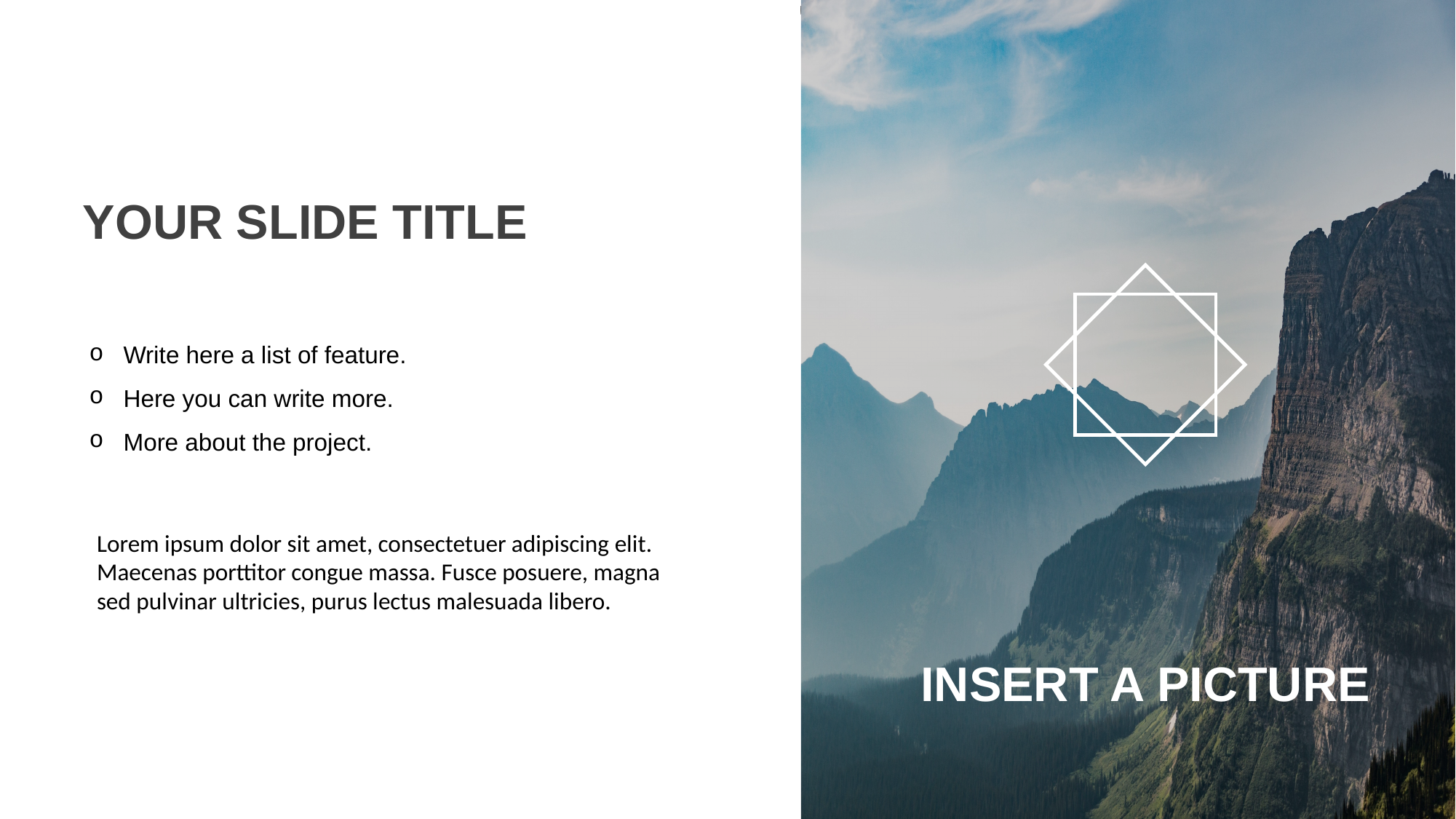

YOUR SLIDE TITLE

Write here a list of feature.
Here you can write more.
More about the project.
Lorem ipsum dolor sit amet, consectetuer adipiscing elit. Maecenas porttitor congue massa. Fusce posuere, magna sed pulvinar ultricies, purus lectus malesuada libero.
INSERT A PICTURE